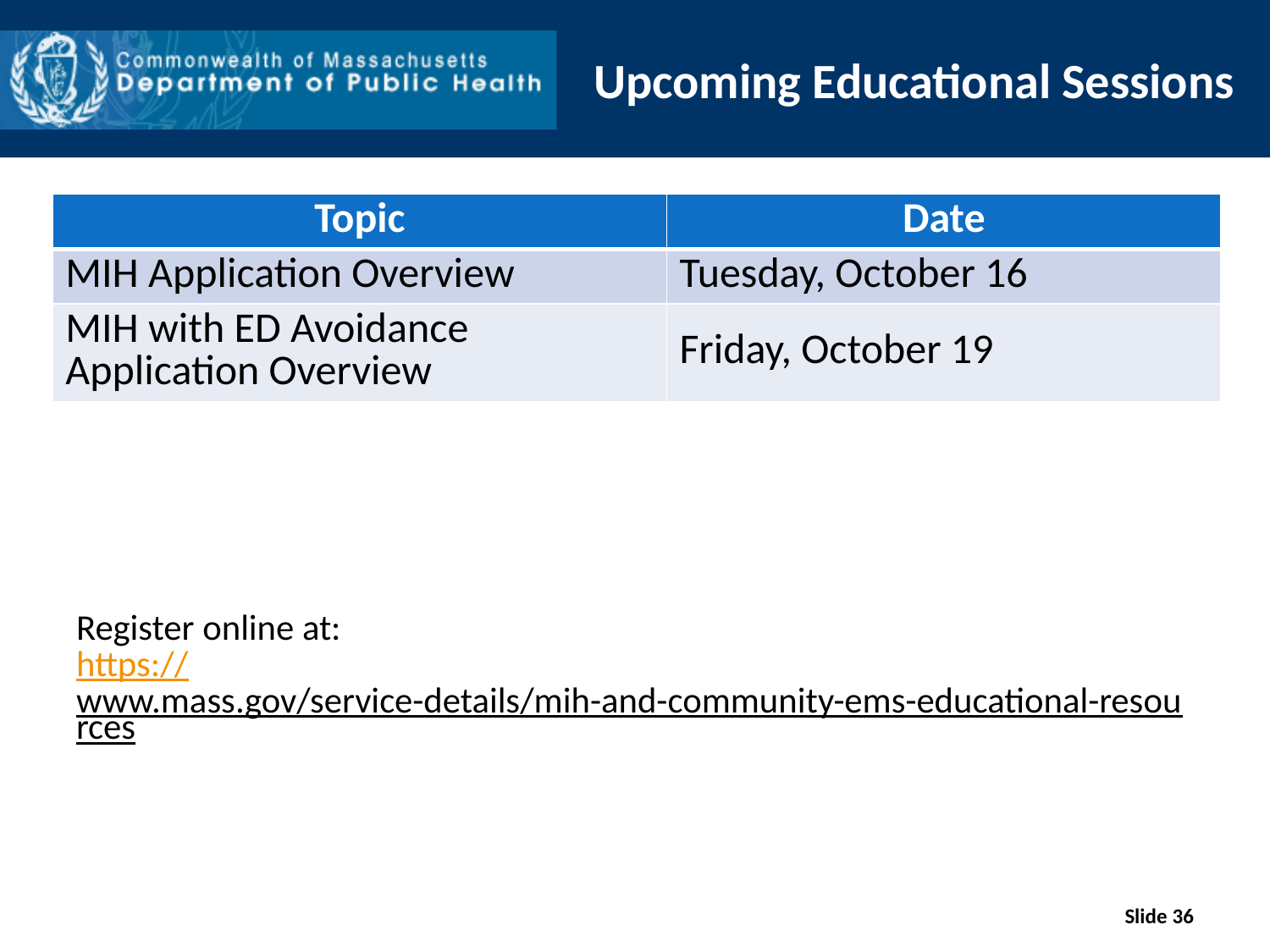

# Upcoming Educational Sessions
| Topic | Date |
| --- | --- |
| MIH Application Overview | Tuesday, October 16 |
| MIH with ED Avoidance Application Overview | Friday, October 19 |
Register online at:
https://www.mass.gov/service-details/mih-and-community-ems-educational-resources
Slide 36